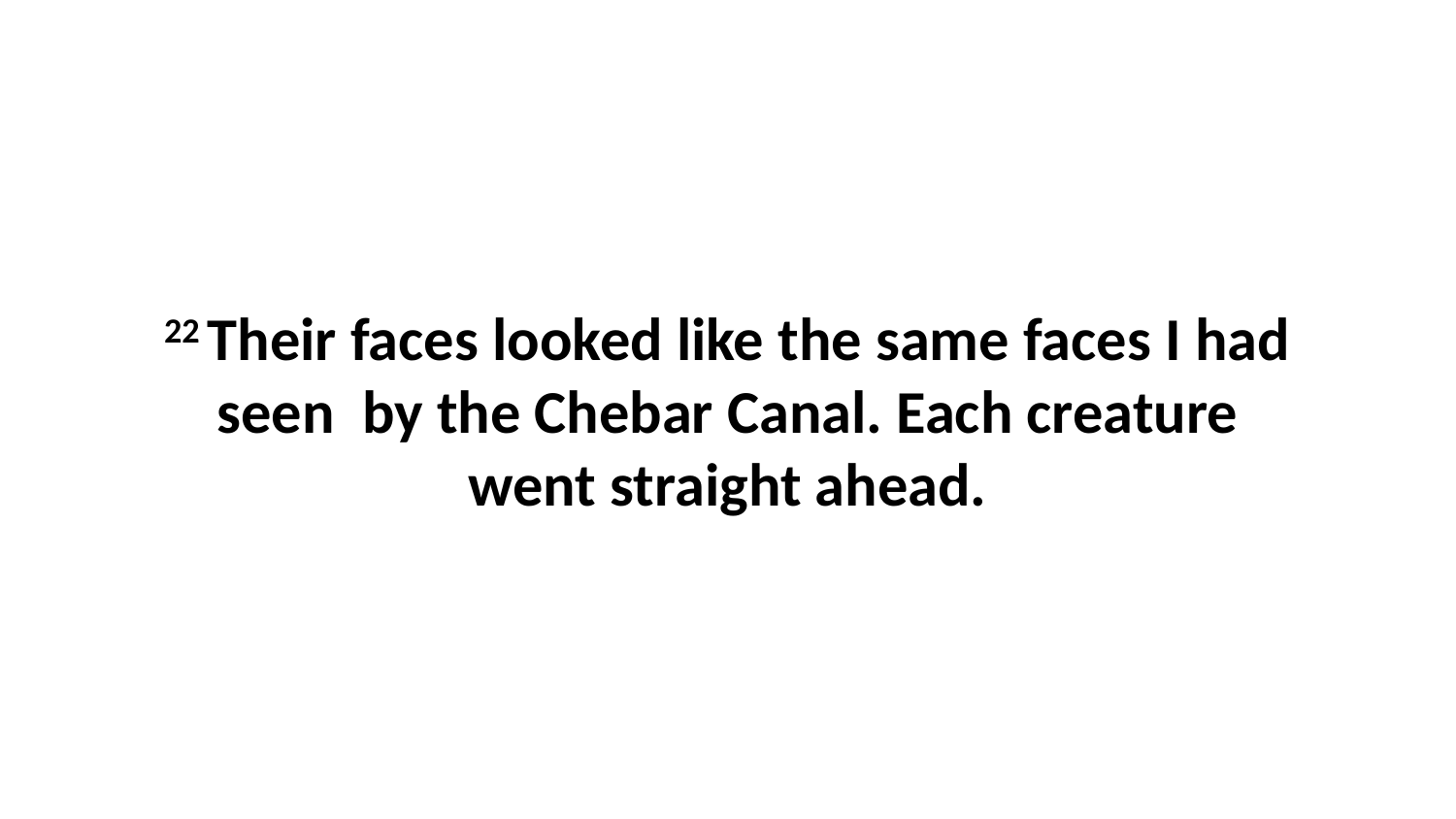

22 Their faces looked like the same faces I had seen  by the Chebar Canal. Each creature went straight ahead.